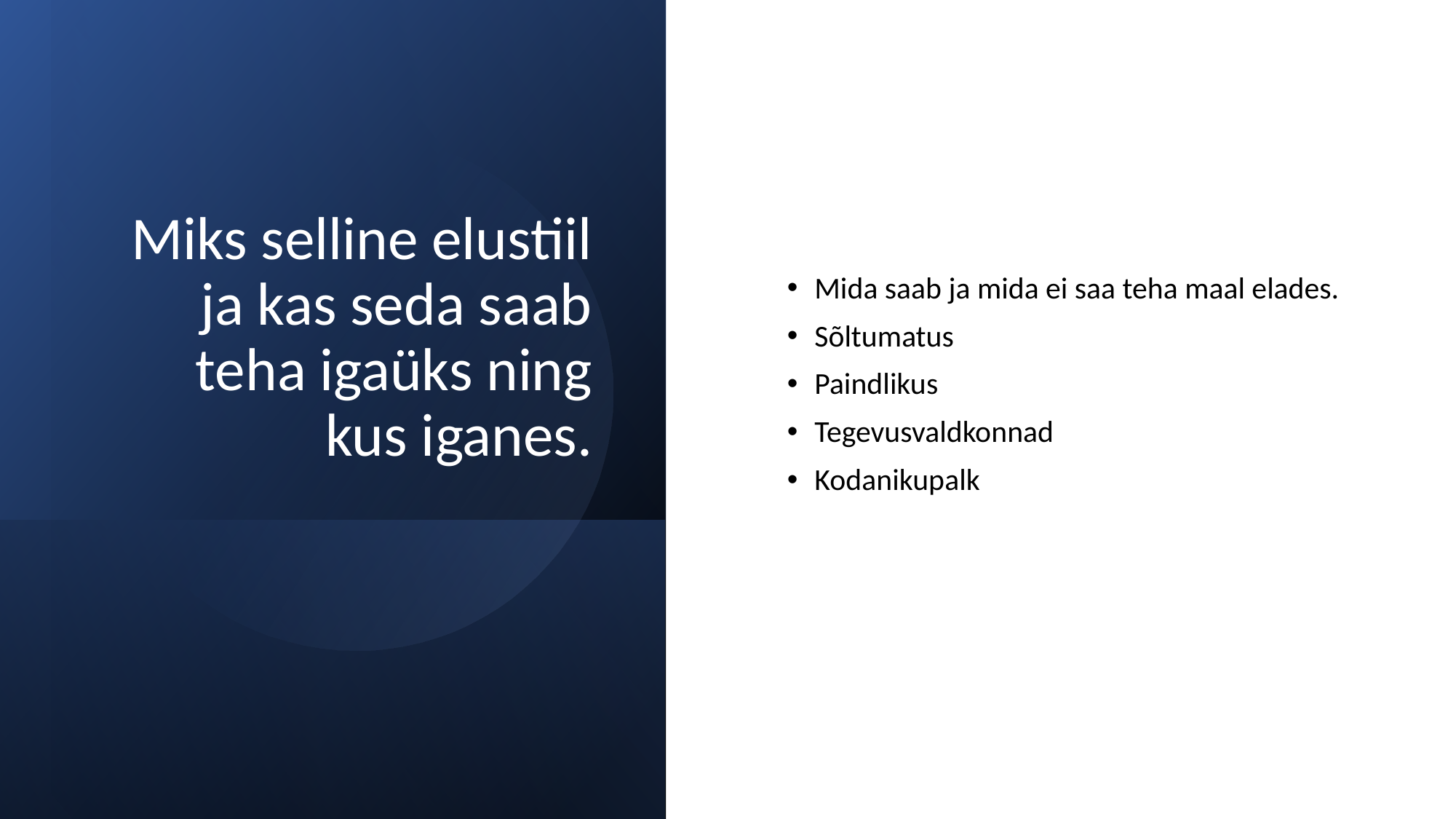

# Miks selline elustiil ja kas seda saab teha igaüks ning kus iganes.

Mida saab ja mida ei saa teha maal elades.
Sõltumatus
Paindlikus
Tegevusvaldkonnad
Kodanikupalk